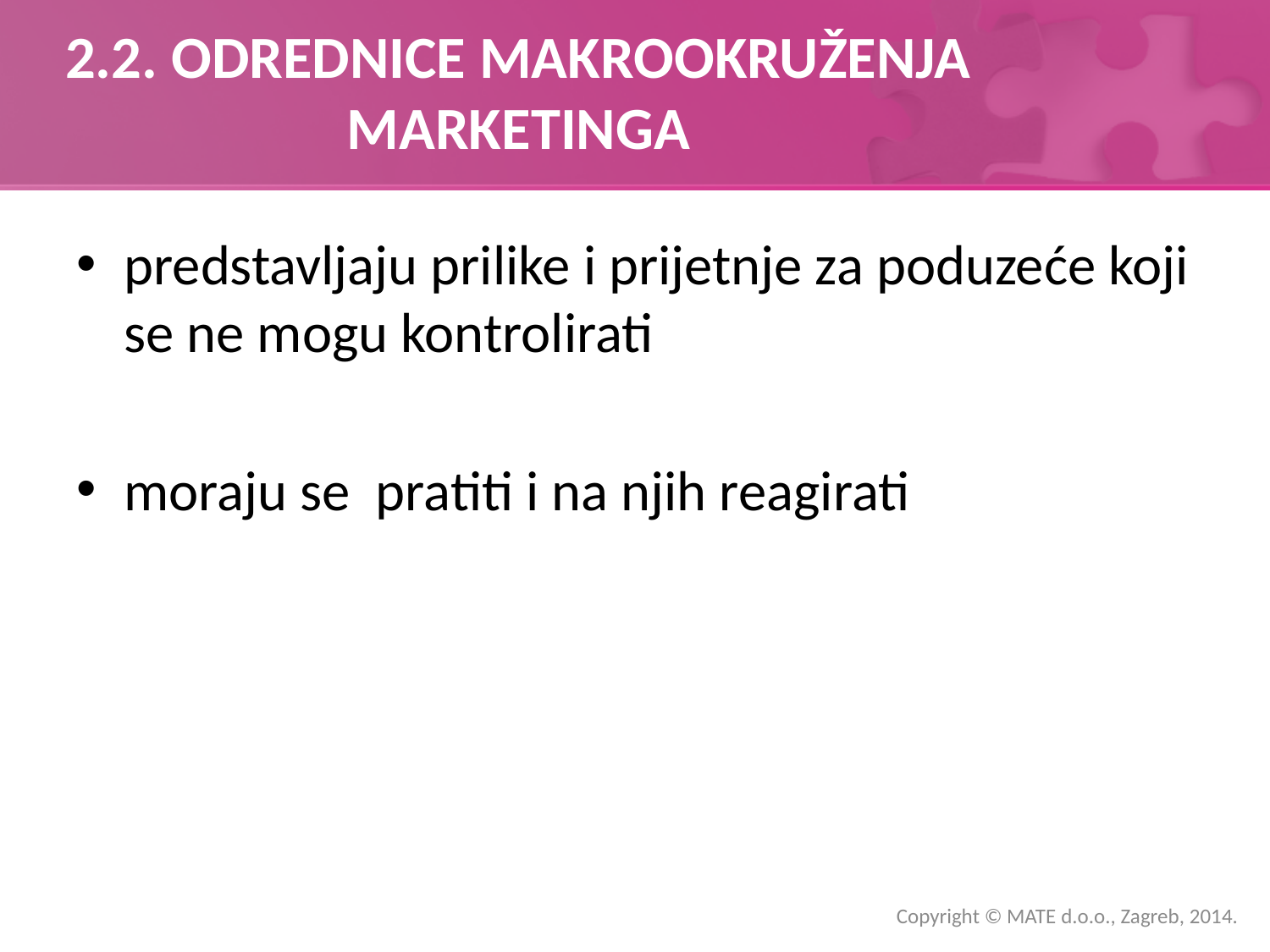

# 2.2. ODREDNICE MAKROOKRUŽENJA MARKETINGA
predstavljaju prilike i prijetnje za poduzeće koji se ne mogu kontrolirati

moraju se  pratiti i na njih reagirati

Copyright © MATE d.o.o., Zagreb, 2014.